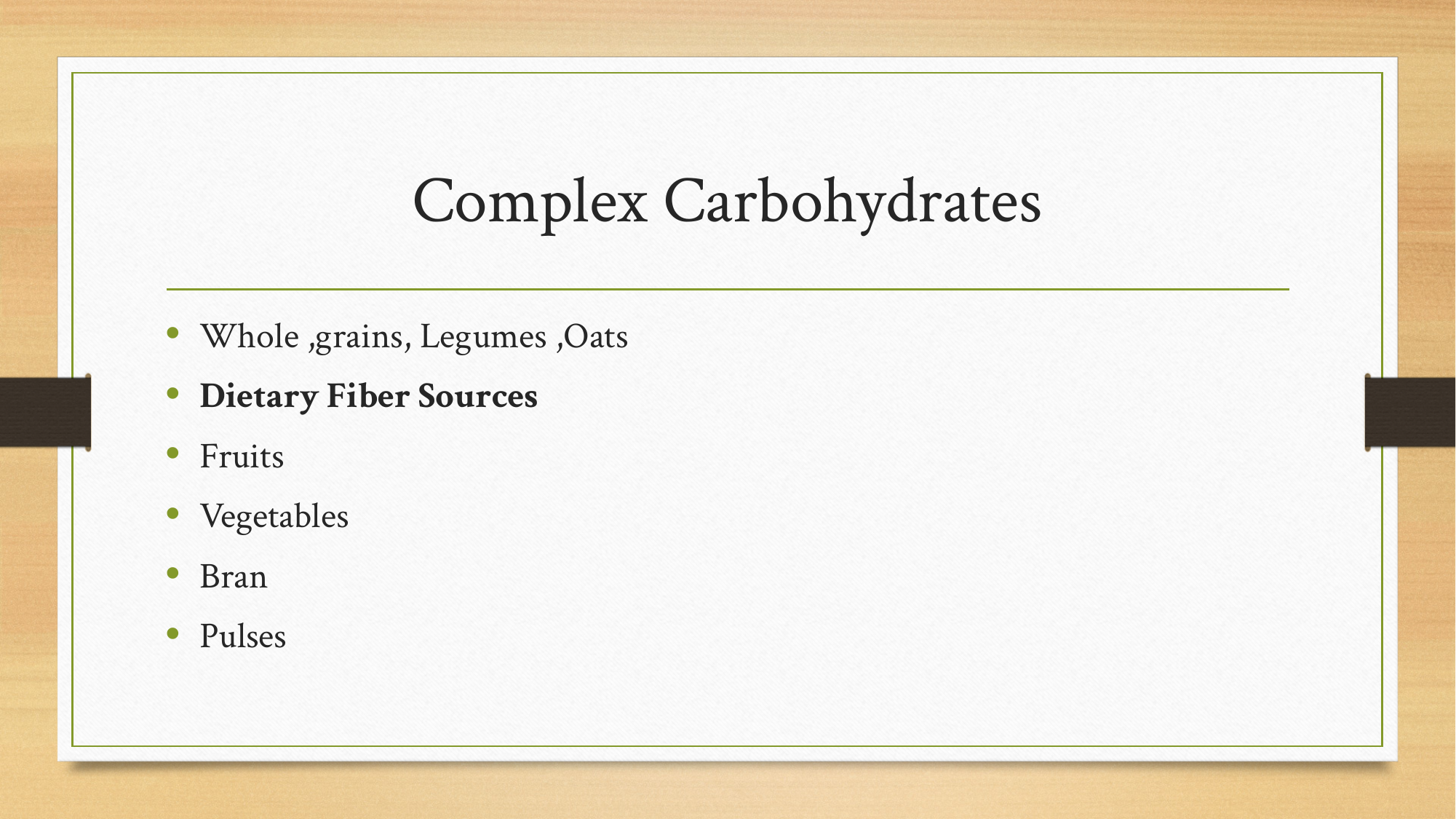

# Complex Carbohydrates
Whole ,grains, Legumes ,Oats
Dietary Fiber Sources
Fruits
Vegetables
Bran
Pulses